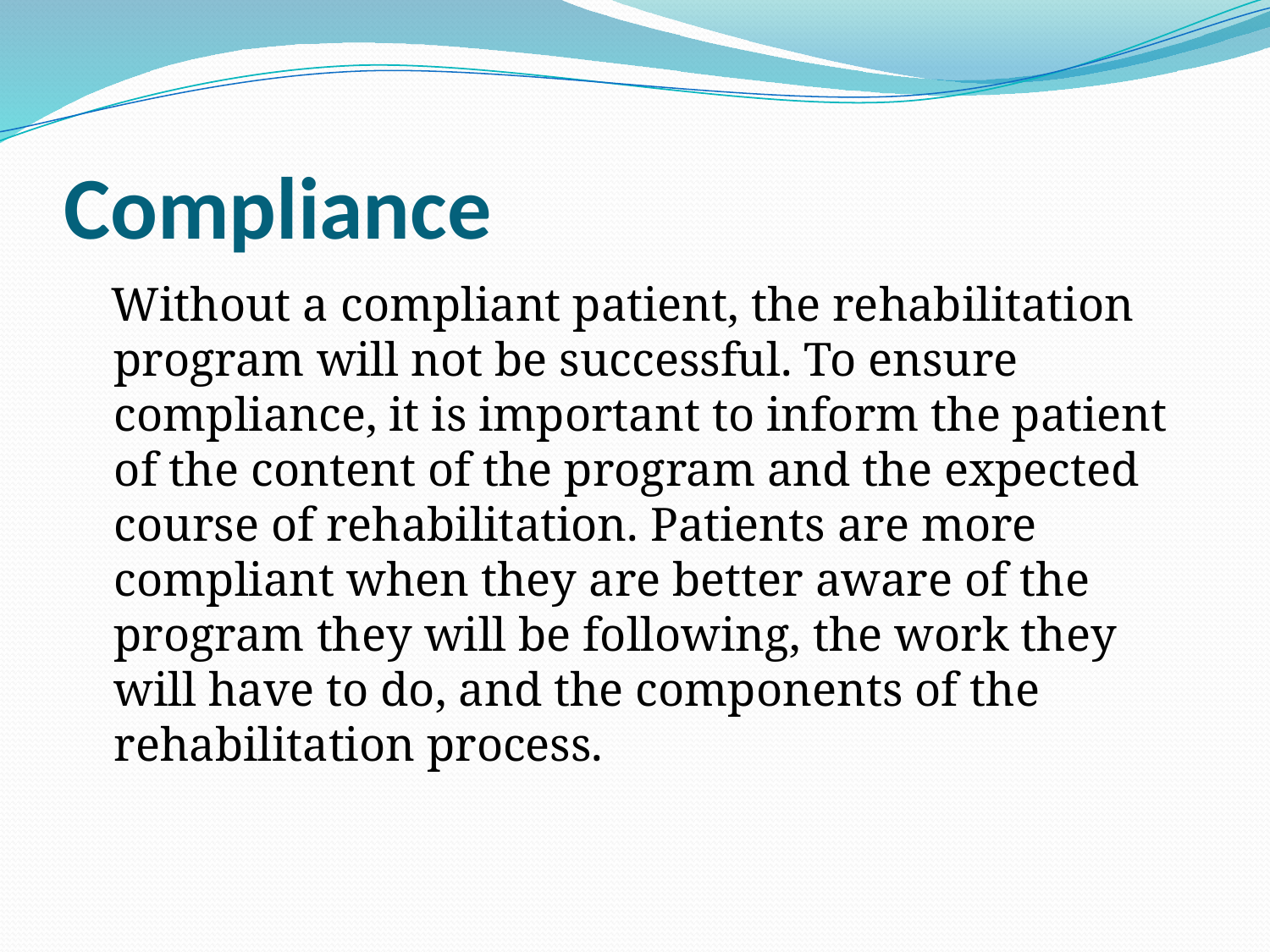

# Compliance
   Without a compliant patient, the rehabilitation program will not be successful. To ensure compliance, it is important to inform the patient of the content of the program and the expected course of rehabilitation. Patients are more compliant when they are better aware of the program they will be following, the work they will have to do, and the components of the rehabilitation process.